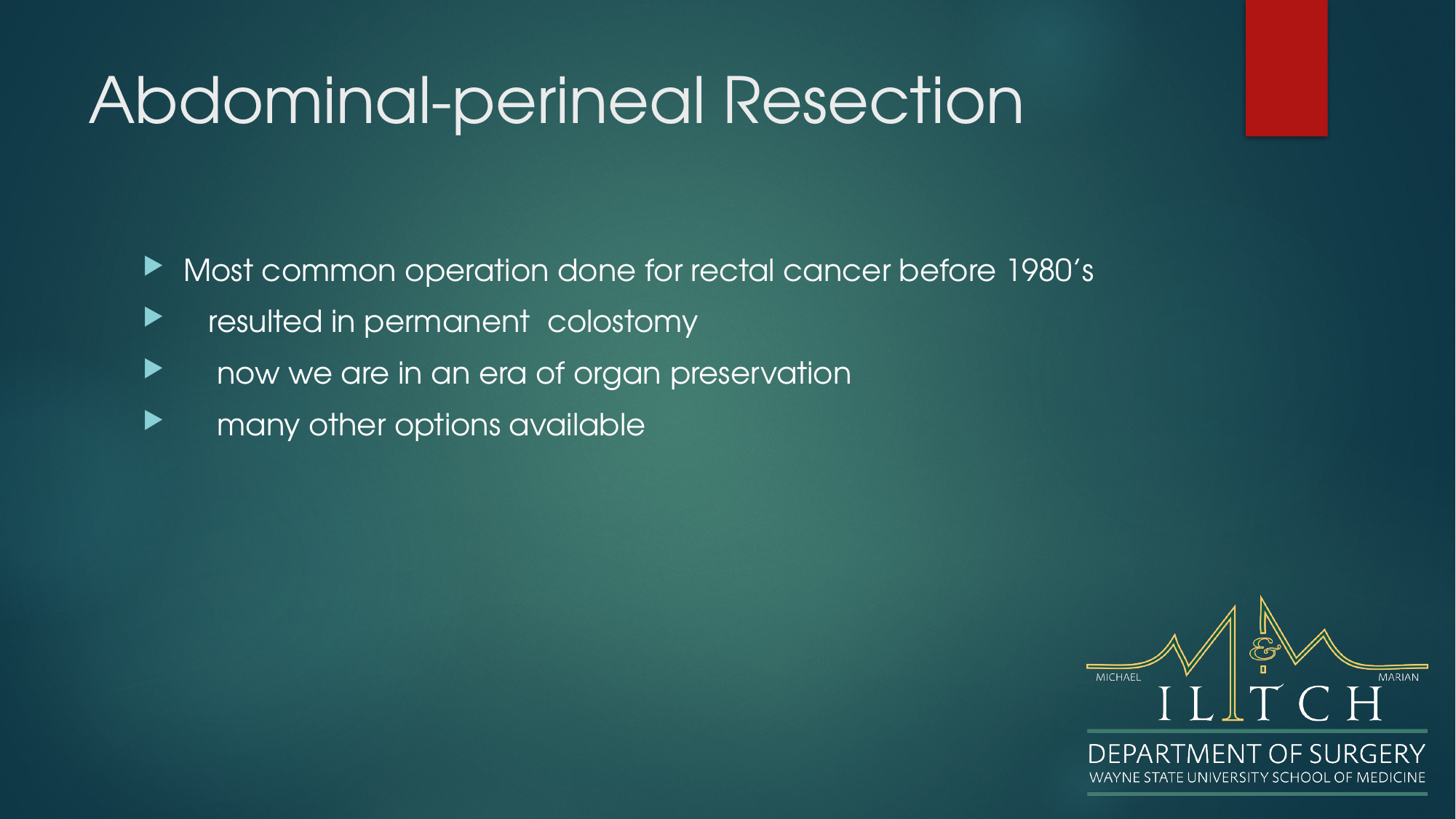

# Abdominal-perineal Resection
Most common operation done for rectal cancer before 1980’s
   resulted in permanent  colostomy
    now we are in an era of organ preservation
    many other options available